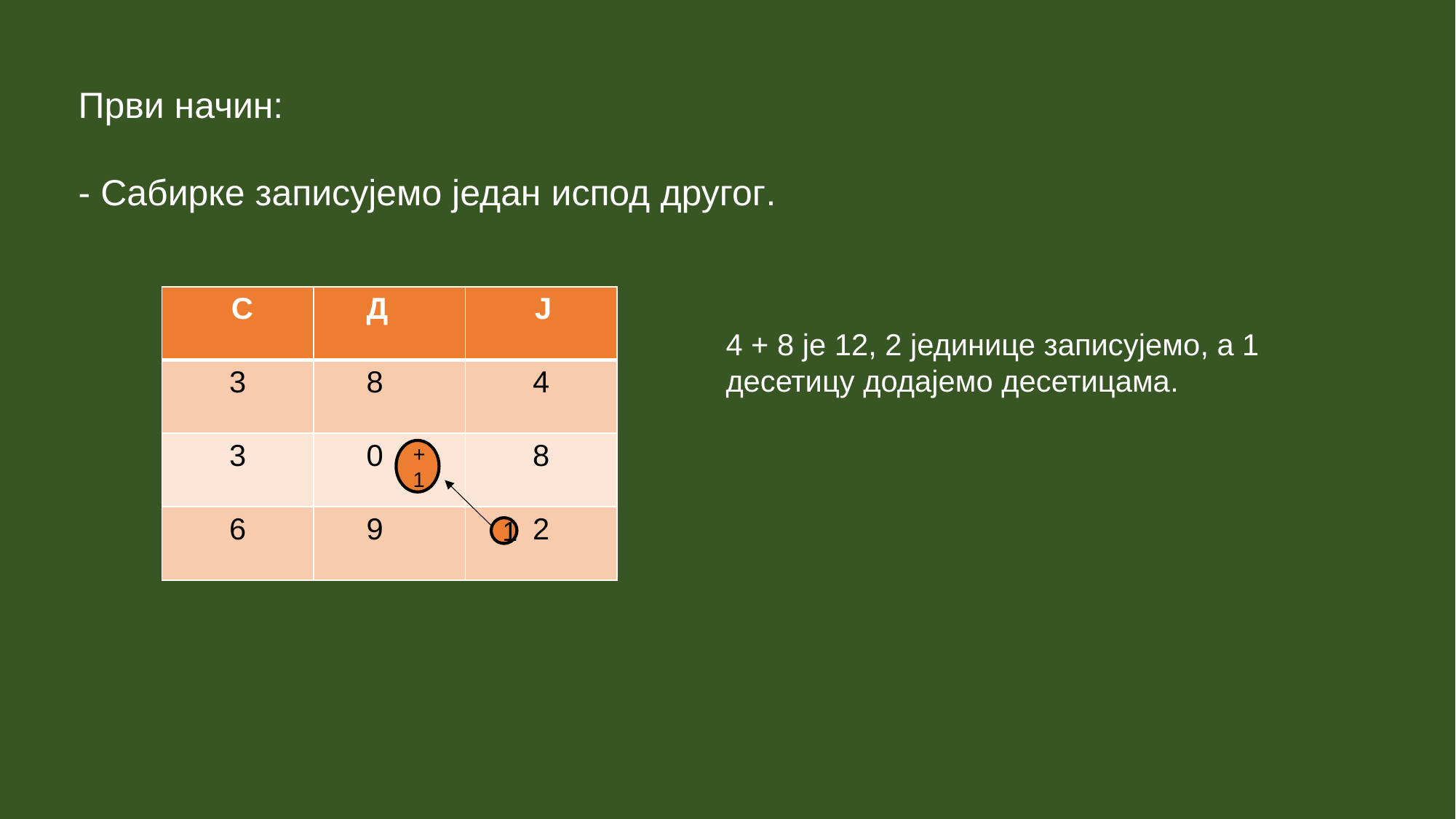

Први начин:

- Cабирке записујемо један испод другог.
| С | Д | Ј |
| --- | --- | --- |
| 3 | 8 | 4 |
| 3 | 0 | 8 |
| 6 | 9 | 2 |
4 + 8 је 12, 2 јединице записујемо, а 1
десетицу додајемо десетицама.
+1
1